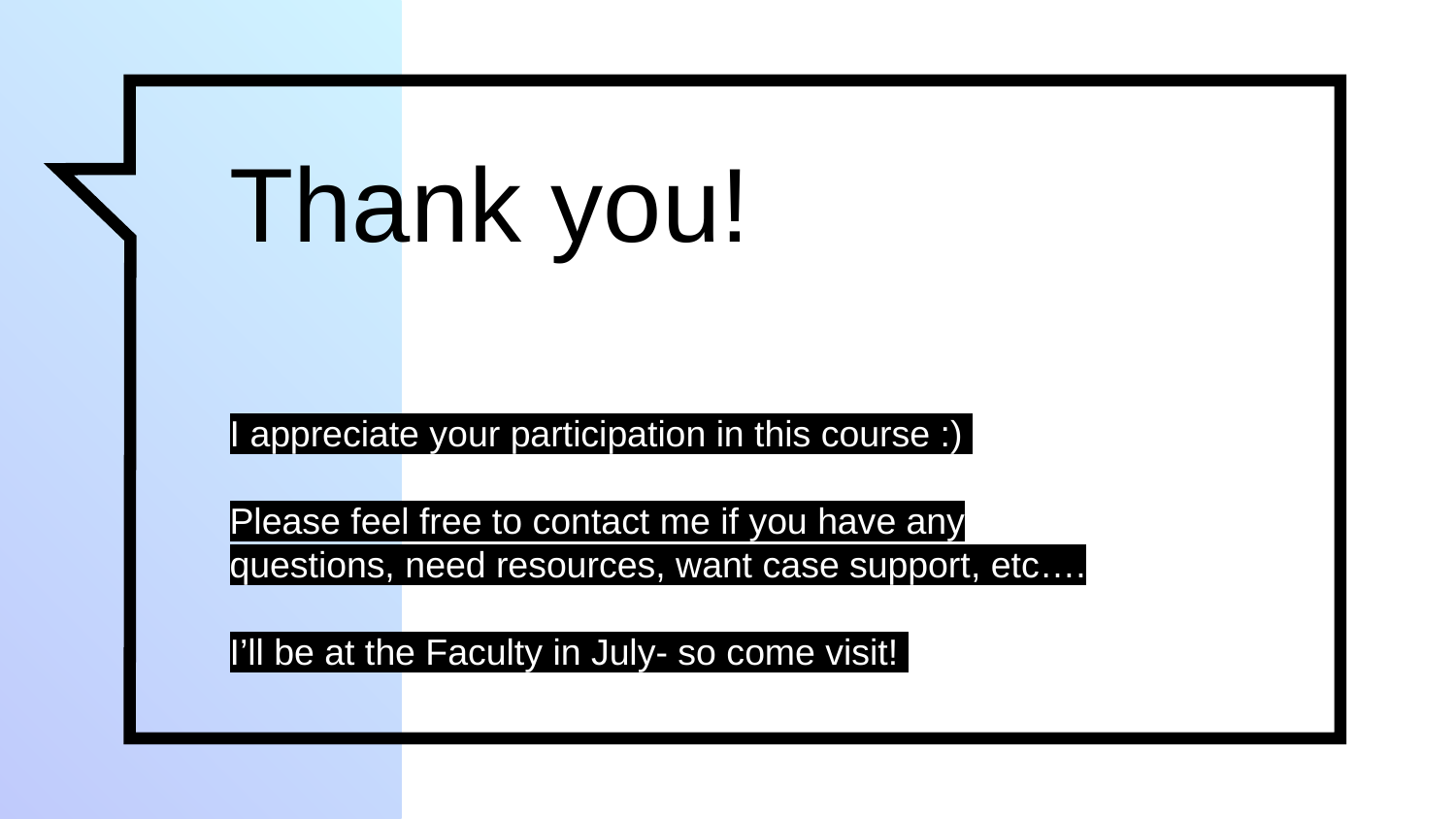

# Thank you!
I appreciate your participation in this course :)

Please feel free to contact me if you have any questions, need resources, want case support, etc….

I’ll be at the Faculty in July- so come visit!